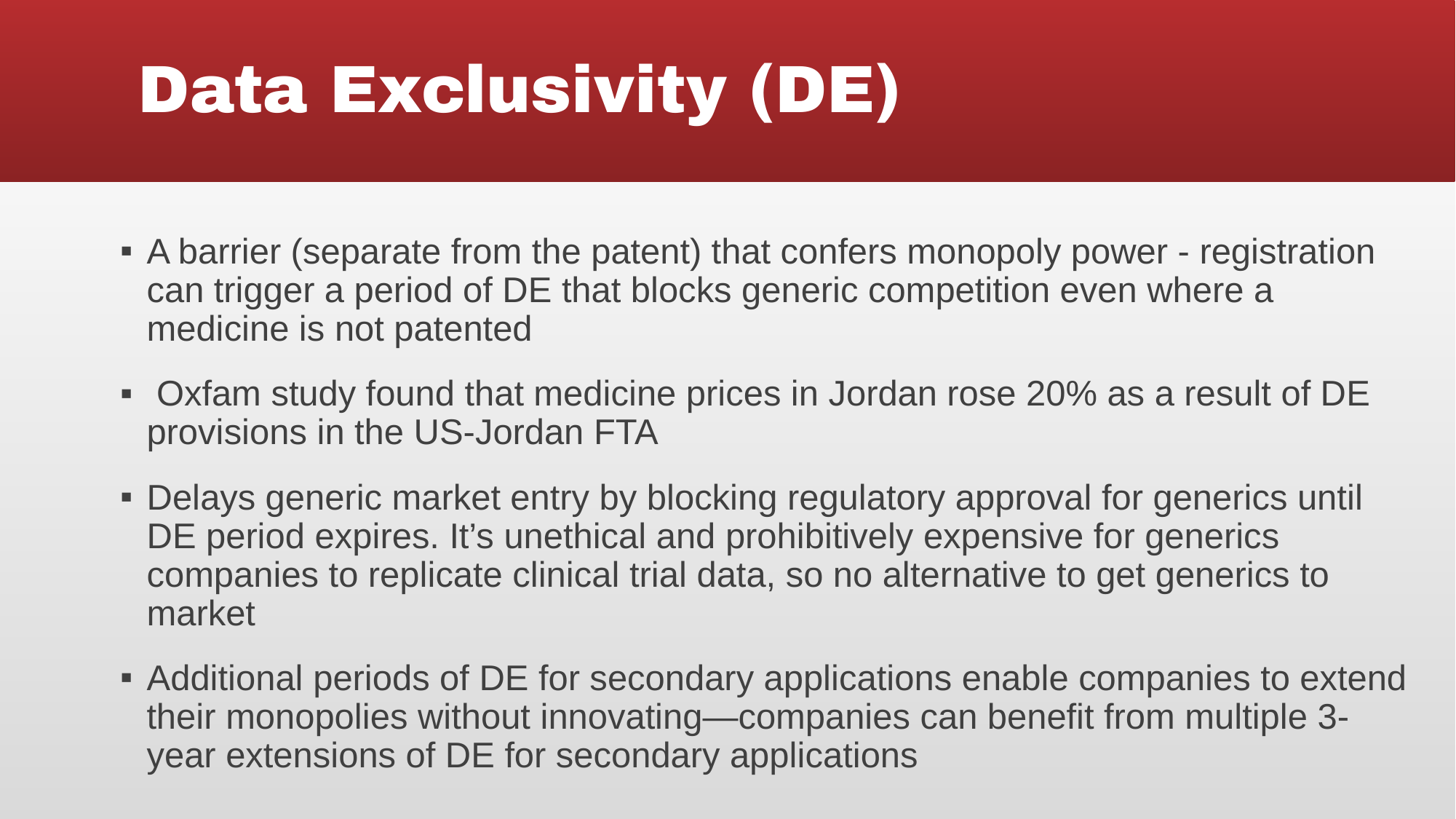

# Data Exclusivity (DE)
A barrier (separate from the patent) that confers monopoly power - registration can trigger a period of DE that blocks generic competition even where a medicine is not patented
 Oxfam study found that medicine prices in Jordan rose 20% as a result of DE provisions in the US-Jordan FTA
Delays generic market entry by blocking regulatory approval for generics until DE period expires. It’s unethical and prohibitively expensive for generics companies to replicate clinical trial data, so no alternative to get generics to market
Additional periods of DE for secondary applications enable companies to extend their monopolies without innovating—companies can benefit from multiple 3-year extensions of DE for secondary applications